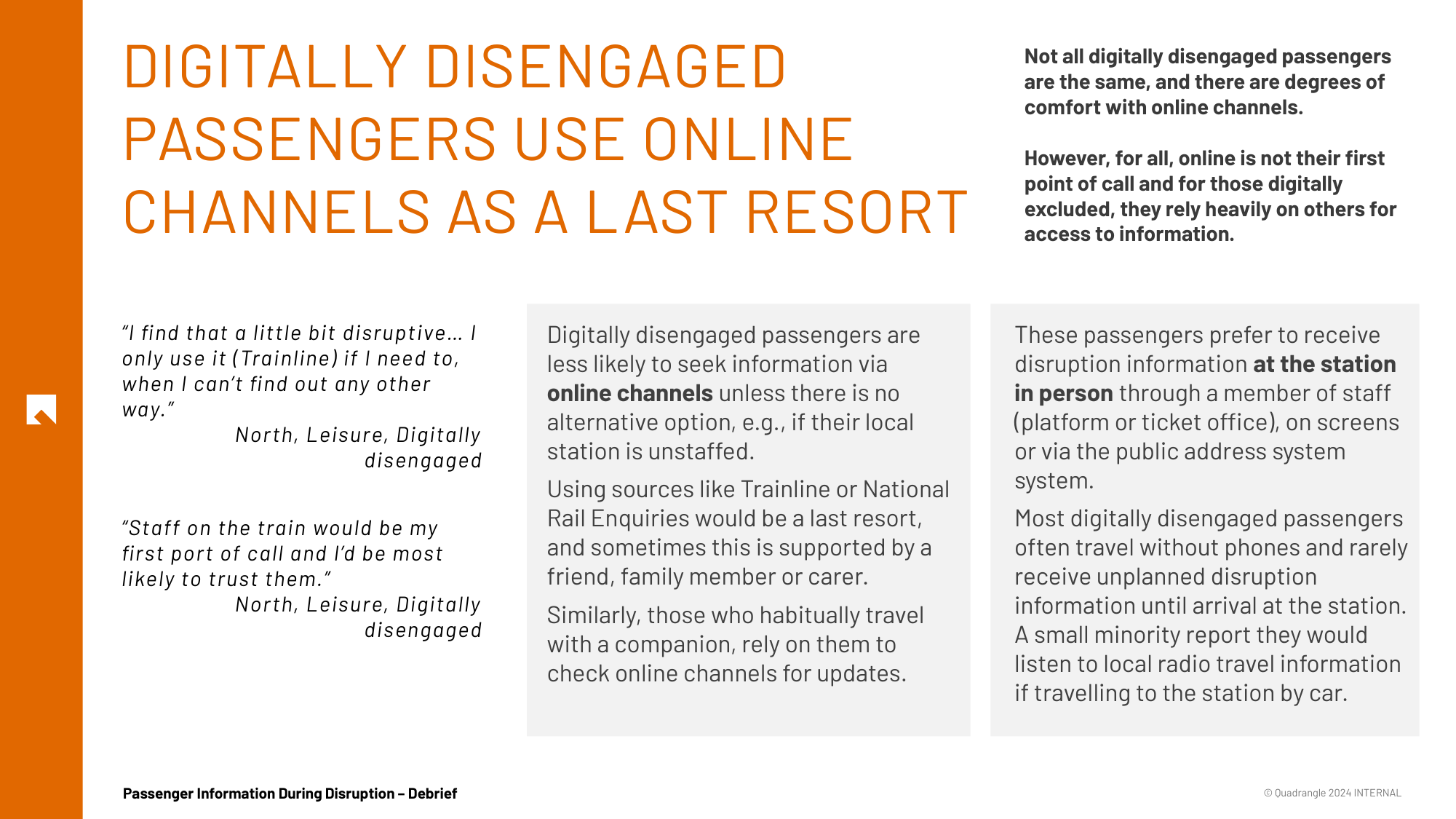

DIGITALLY DISENGAGED PASSENGERS USE ONLINE CHANNELS AS A LAST RESORT
Not all digitally disengaged passengers are the same, and there are degrees of comfort with online channels.
However, for all, online is not their first point of call and for those digitally excluded, they rely heavily on others for access to information.

These passengers prefer to receive disruption information at the station in person through a member of staff (platform or ticket office), on screens or via the public address system system.
Most digitally disengaged passengers often travel without phones and rarely receive unplanned disruption information until arrival at the station. A small minority report they would listen to local radio travel information if travelling to the station by car.

Digitally disengaged passengers are less likely to seek information via online channels unless there is no alternative option, e.g., if their local station is unstaffed.
Using sources like Trainline or National Rail Enquiries would be a last resort, and sometimes this is supported by a friend, family member or carer.
Similarly, those who habitually travel with a companion, rely on them to check online channels for updates.

“I find that a little bit disruptive… I only use it (Trainline) if I need to, when I can’t find out any other way.”
North, Leisure, Digitally disengaged

“Staff on the train would be my first port of call and I’d be most likely to trust them.”
North, Leisure, Digitally disengaged
29
© Quadrangle 2024 INTERNAL
Passenger Information During Disruption – Debrief